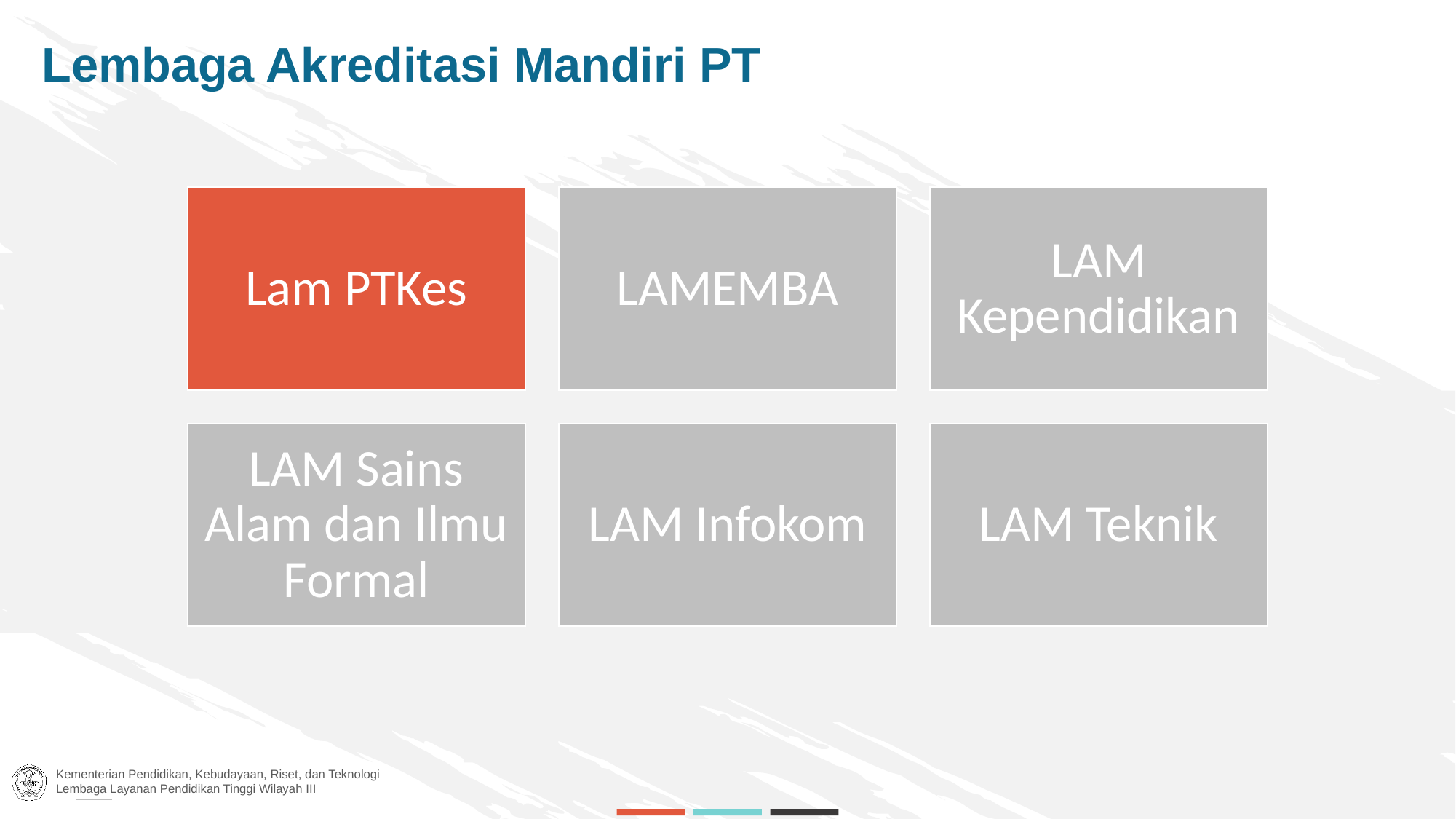

Lembaga Akreditasi Mandiri PT

Lam PTKes
LAMEMBA
LAM Kependidikan
LAM Sains Alam dan Ilmu Formal
LAM Infokom
LAM Teknik